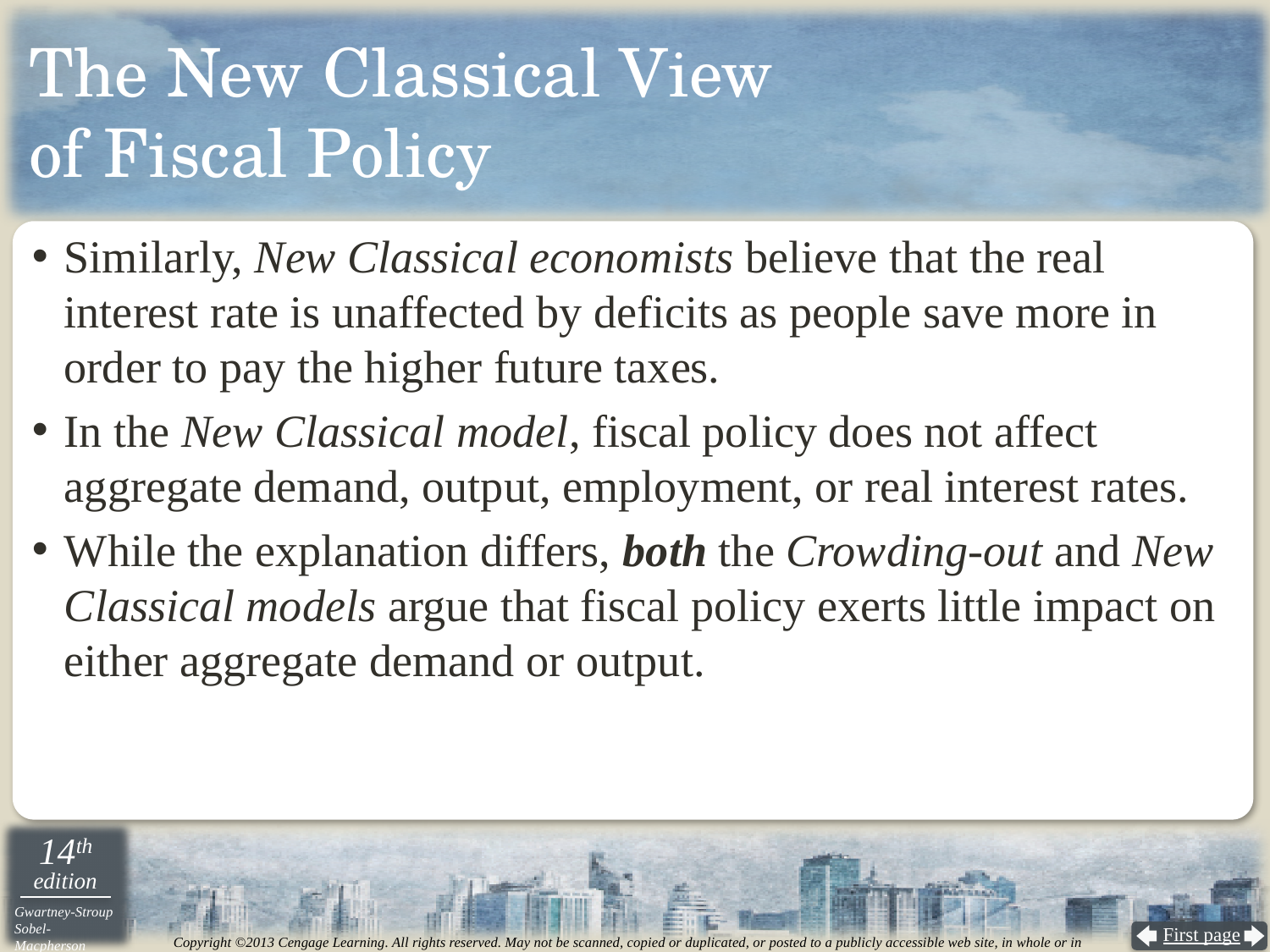

# The New Classical View of Fiscal Policy

Similarly, New Classical economists believe that the real interest rate is unaffected by deficits as people save more in order to pay the higher future taxes.
In the New Classical model, fiscal policy does not affect aggregate demand, output, employment, or real interest rates.
While the explanation differs, both the Crowding-out and New Classical models argue that fiscal policy exerts little impact on either aggregate demand or output.